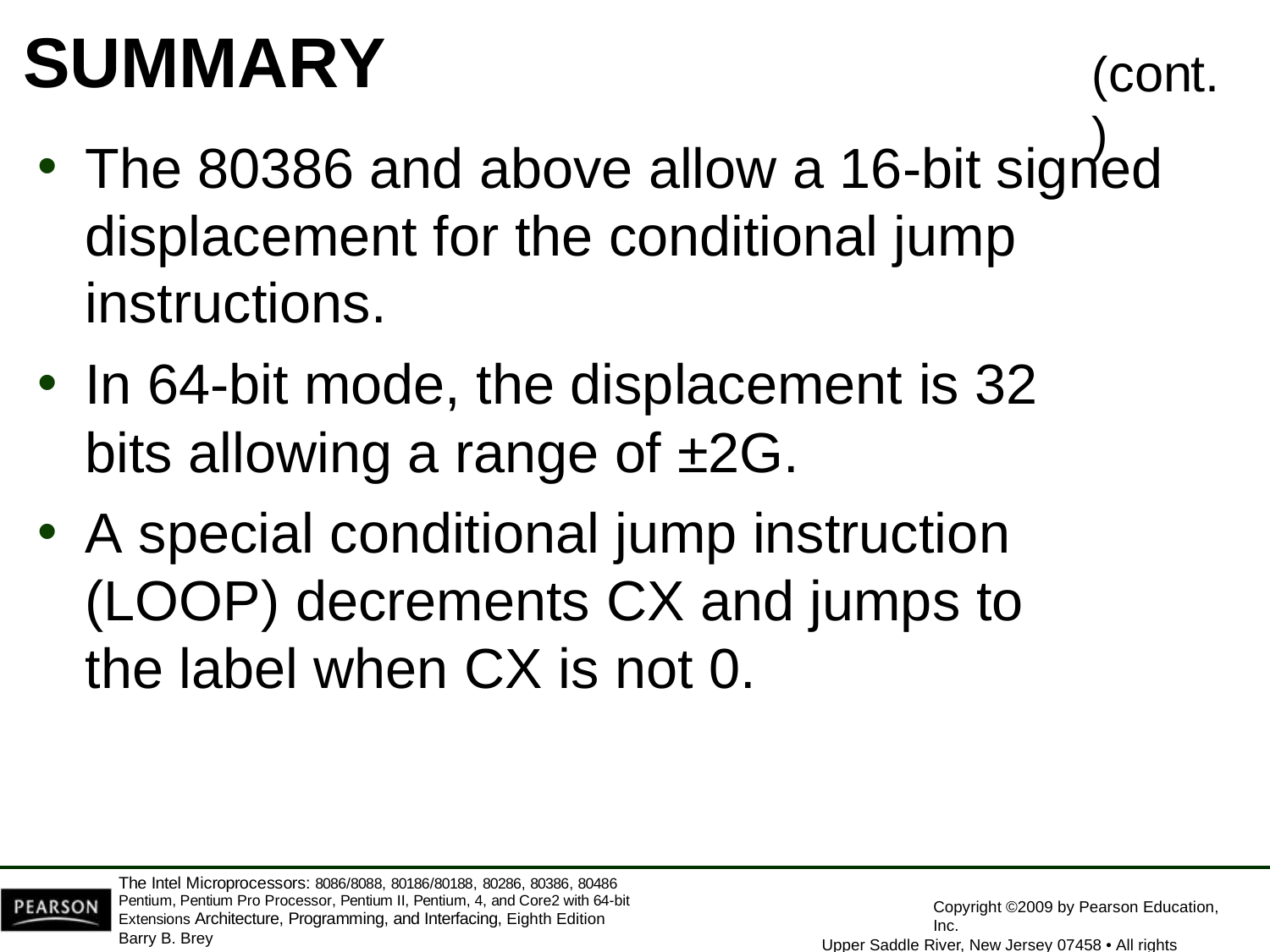

# SUMMARY
(cont.)
The 80386 and above allow a 16-bit signed displacement for the conditional jump instructions.

In 64-bit mode, the displacement is 32 bits allowing a range of ±2G.

A special conditional jump instruction (LOOP) decrements CX and jumps to the label when CX is not 0.
The Intel Microprocessors: 8086/8088, 80186/80188, 80286, 80386, 80486 Pentium, Pentium Pro Processor, Pentium II, Pentium, 4, and Core2 with 64-bit Extensions Architecture, Programming, and Interfacing, Eighth Edition
Barry B. Brey
Copyright ©2009 by Pearson Education, Inc.
Upper Saddle River, New Jersey 07458 • All rights reserved.